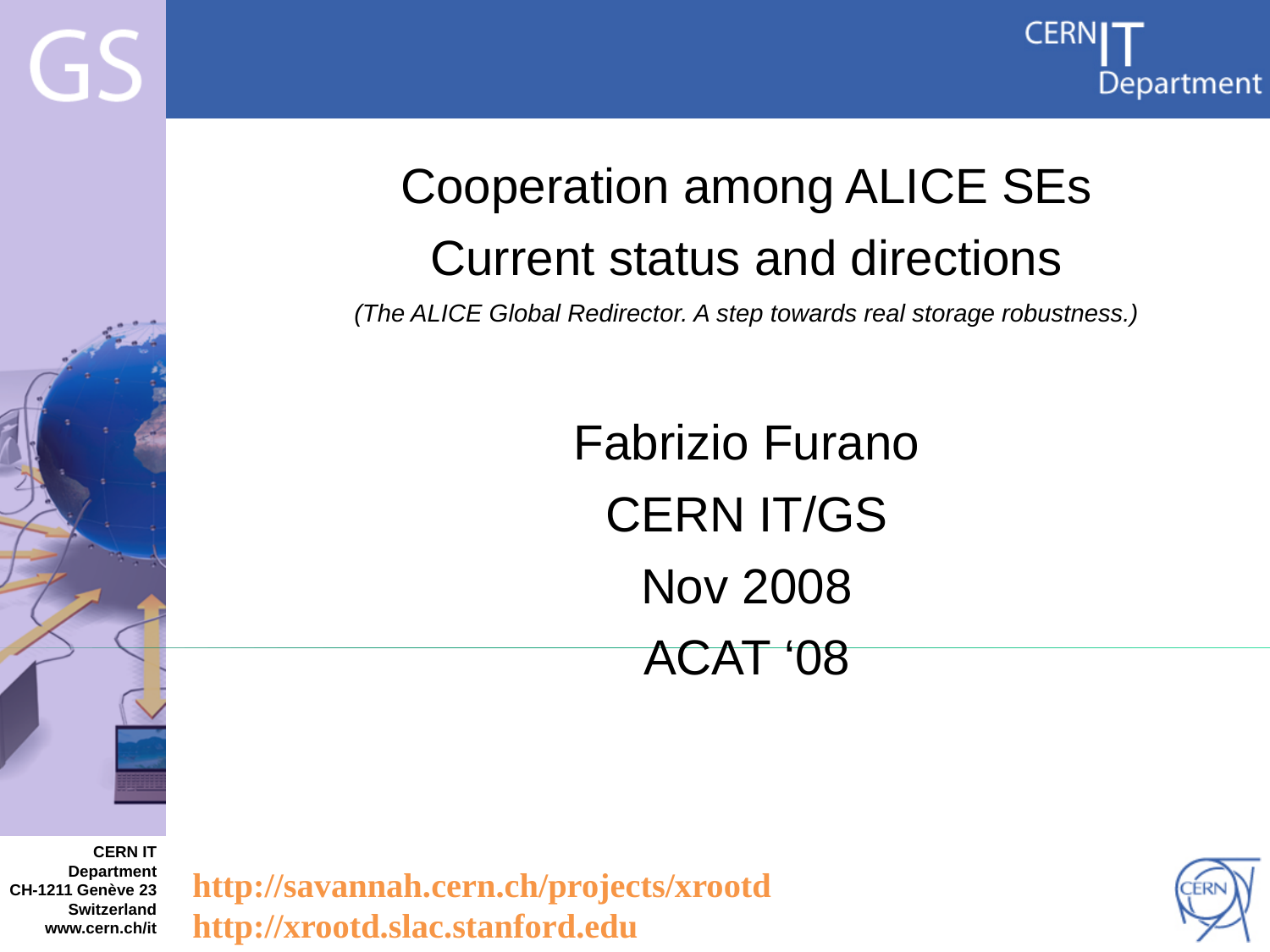

#
Cooperation among ALICE SEs
Current status and directions
(The ALICE Global Redirector. A step towards real storage robustness.)

Fabrizio Furano
CERN IT/GS
Nov 2008
ACAT ‘08
http://savannah.cern.ch/projects/xrootd
http://xrootd.slac.stanford.edu